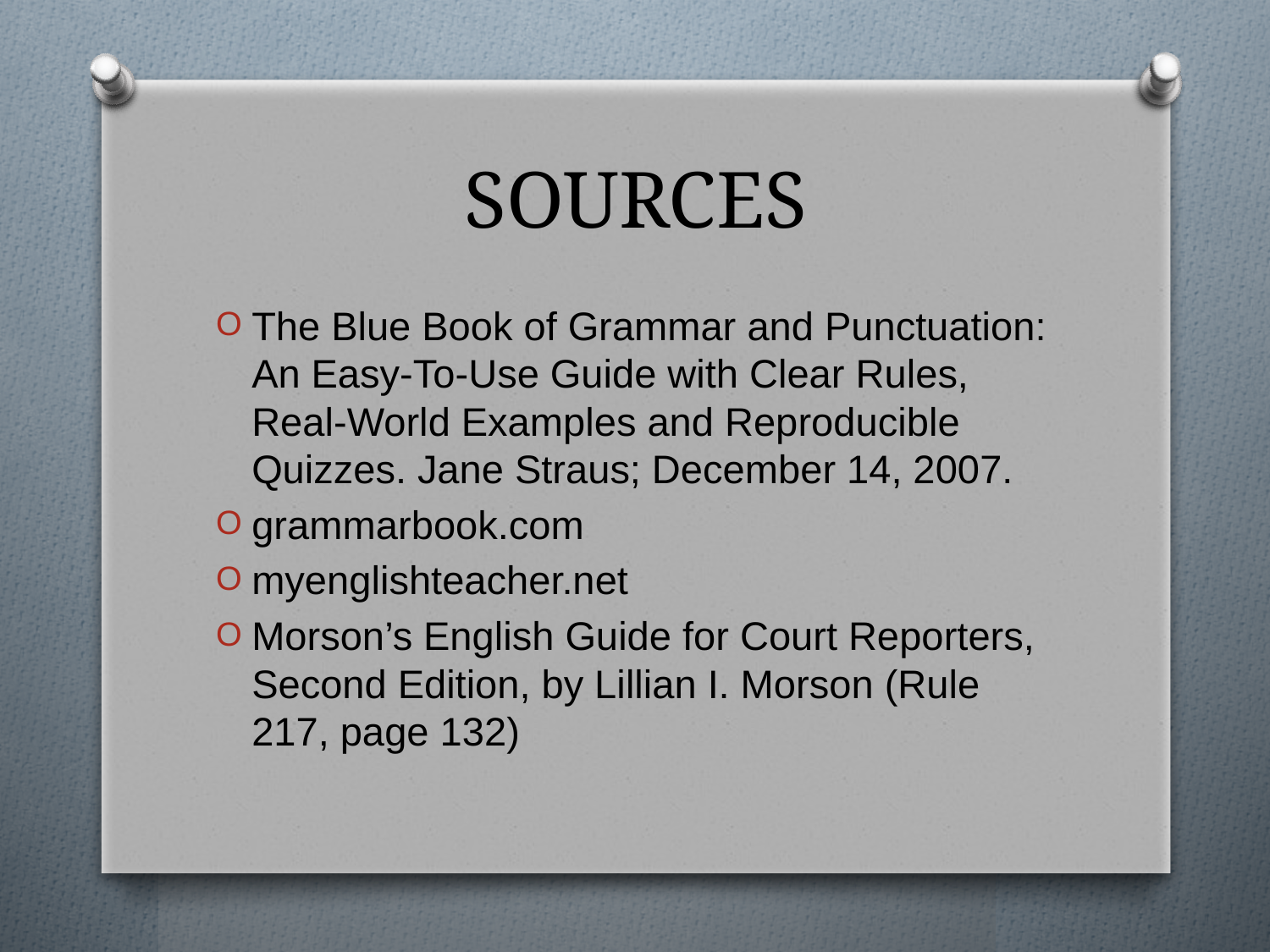

# SOURCES
The Blue Book of Grammar and Punctuation: An Easy-To-Use Guide with Clear Rules, Real-World Examples and Reproducible Quizzes. Jane Straus; December 14, 2007.
grammarbook.com
myenglishteacher.net
Morson’s English Guide for Court Reporters, Second Edition, by Lillian I. Morson (Rule 217, page 132)